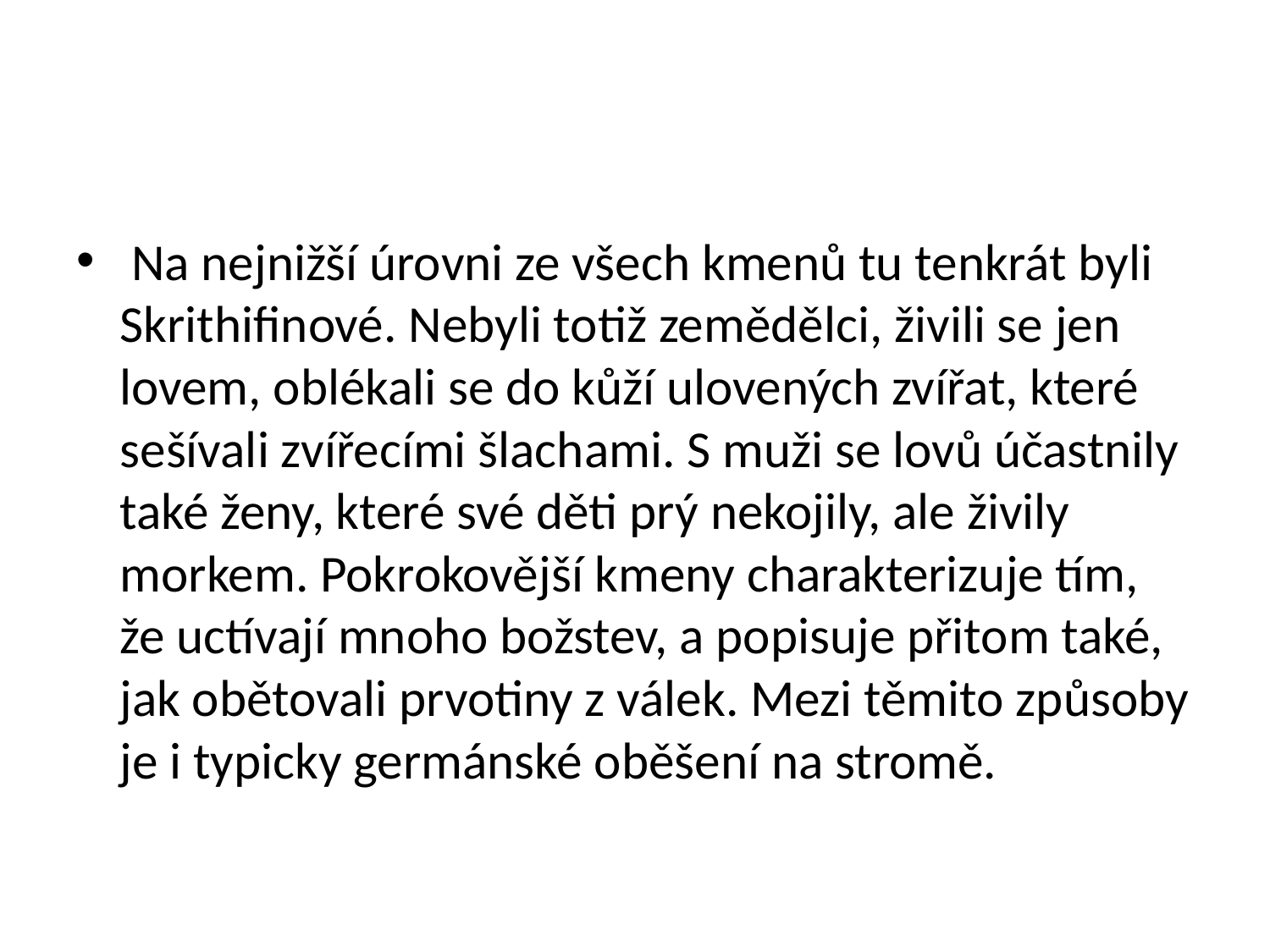

#
 Na nejnižší úrovni ze všech kmenů tu tenkrát byli Skrithifinové. Nebyli totiž zemědělci, živili se jen lovem, oblékali se do kůží ulovených zvířat, které sešívali zvířecími šlachami. S muži se lovů účastnily také ženy, které své děti prý nekojily, ale živily morkem. Pokrokovější kmeny charakterizuje tím, že uctívají mnoho božstev, a popisuje přitom také, jak obětovali prvotiny z válek. Mezi těmito způsoby je i typicky germánské oběšení na stromě.